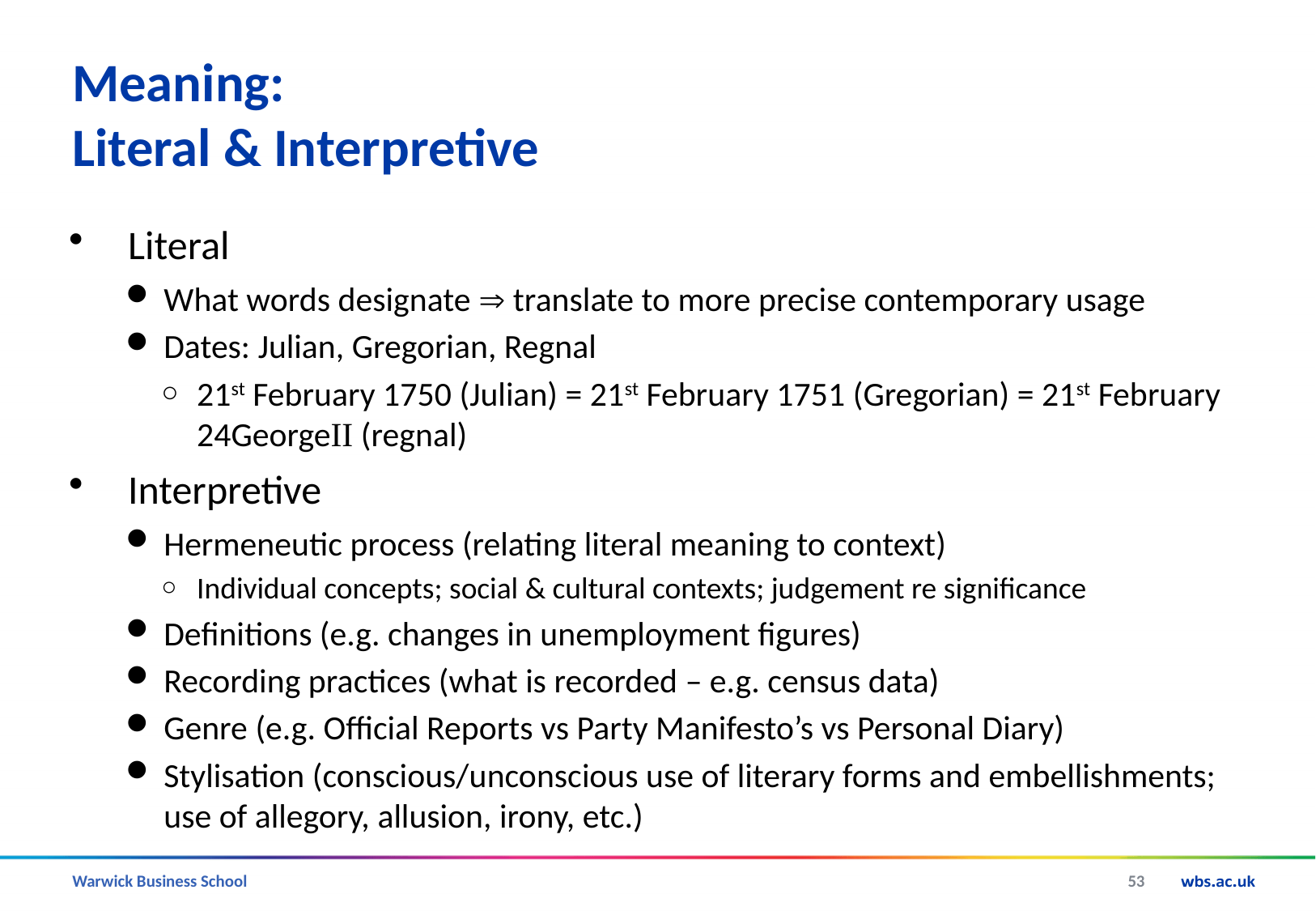

# Meaning: Literal & Interpretive
Literal
What words designate ⇒ translate to more precise contemporary usage
Dates: Julian, Gregorian, Regnal
21st February 1750 (Julian) = 21st February 1751 (Gregorian) = 21st February 24GeorgeII (regnal)
Interpretive
Hermeneutic process (relating literal meaning to context)
Individual concepts; social & cultural contexts; judgement re significance
Definitions (e.g. changes in unemployment figures)
Recording practices (what is recorded – e.g. census data)
Genre (e.g. Official Reports vs Party Manifesto’s vs Personal Diary)
Stylisation (conscious/unconscious use of literary forms and embellishments; use of allegory, allusion, irony, etc.)

53